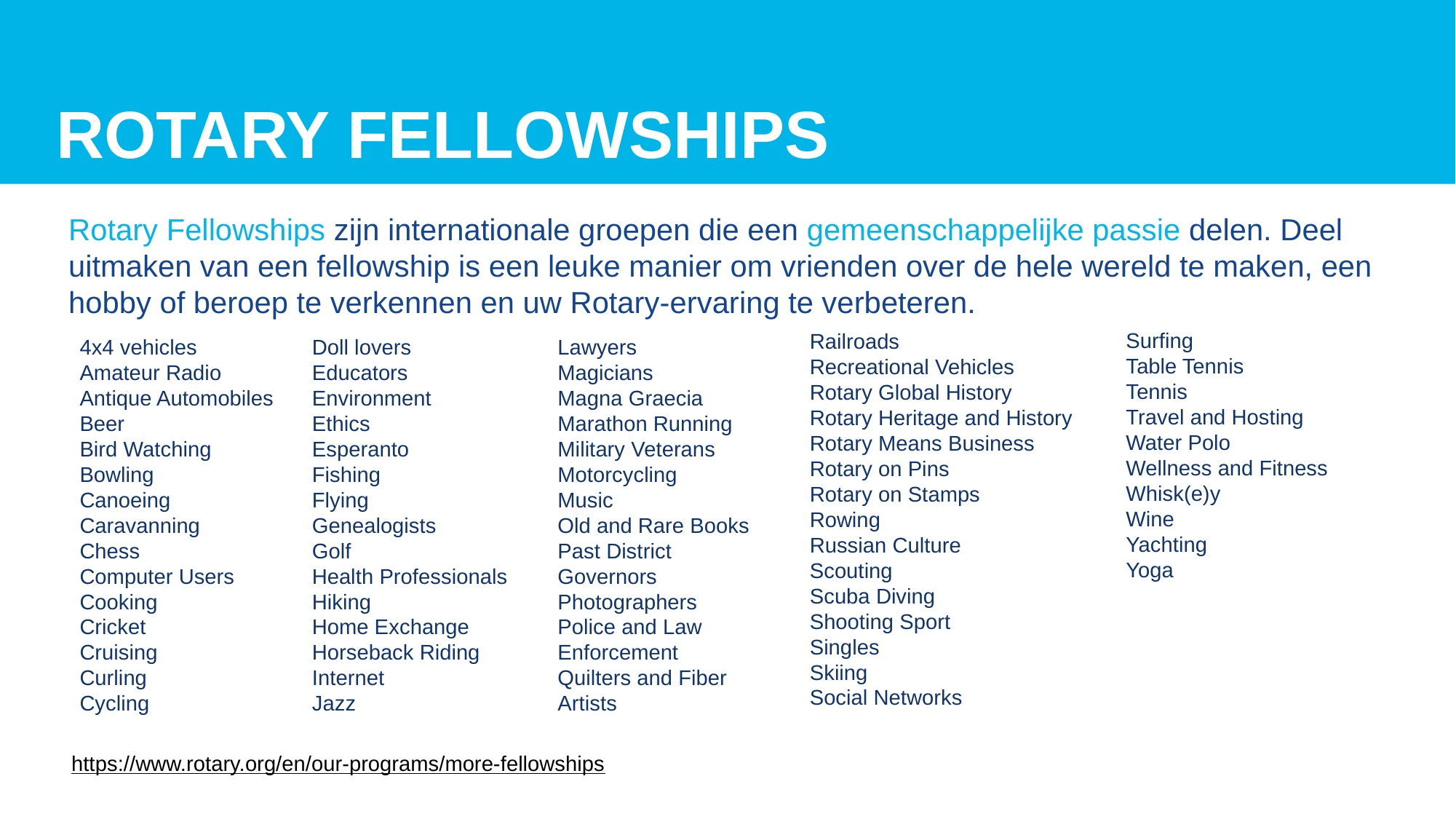

# Rotary Fellowships
Rotary Fellowships zijn internationale groepen die een gemeenschappelijke passie delen. Deel uitmaken van een fellowship is een leuke manier om vrienden over de hele wereld te maken, een hobby of beroep te verkennen en uw Rotary-ervaring te verbeteren.
Surfing
Table Tennis
Tennis
Travel and Hosting
Water Polo
Wellness and Fitness
Whisk(e)y
Wine
Yachting
Yoga
Railroads
Recreational Vehicles
Rotary Global History
Rotary Heritage and History
Rotary Means Business
Rotary on Pins
Rotary on Stamps
Rowing
Russian Culture
Scouting
Scuba Diving
Shooting Sport
Singles
Skiing
Social Networks

4x4 vehicles
Amateur Radio
Antique Automobiles
Beer
Bird Watching
Bowling
Canoeing
Caravanning
Chess
Computer Users
Cooking
Cricket
Cruising
Curling
Cycling

Doll lovers
Educators
Environment
Ethics
Esperanto
Fishing
Flying
Genealogists
Golf
Health Professionals
Hiking
Home Exchange
Horseback Riding
Internet
Jazz

Lawyers
Magicians
Magna Graecia
Marathon Running
Military Veterans
Motorcycling
Music
Old and Rare Books
Past District Governors
Photographers
Police and Law Enforcement
Quilters and Fiber Artists

https://www.rotary.org/en/our-programs/more-fellowships